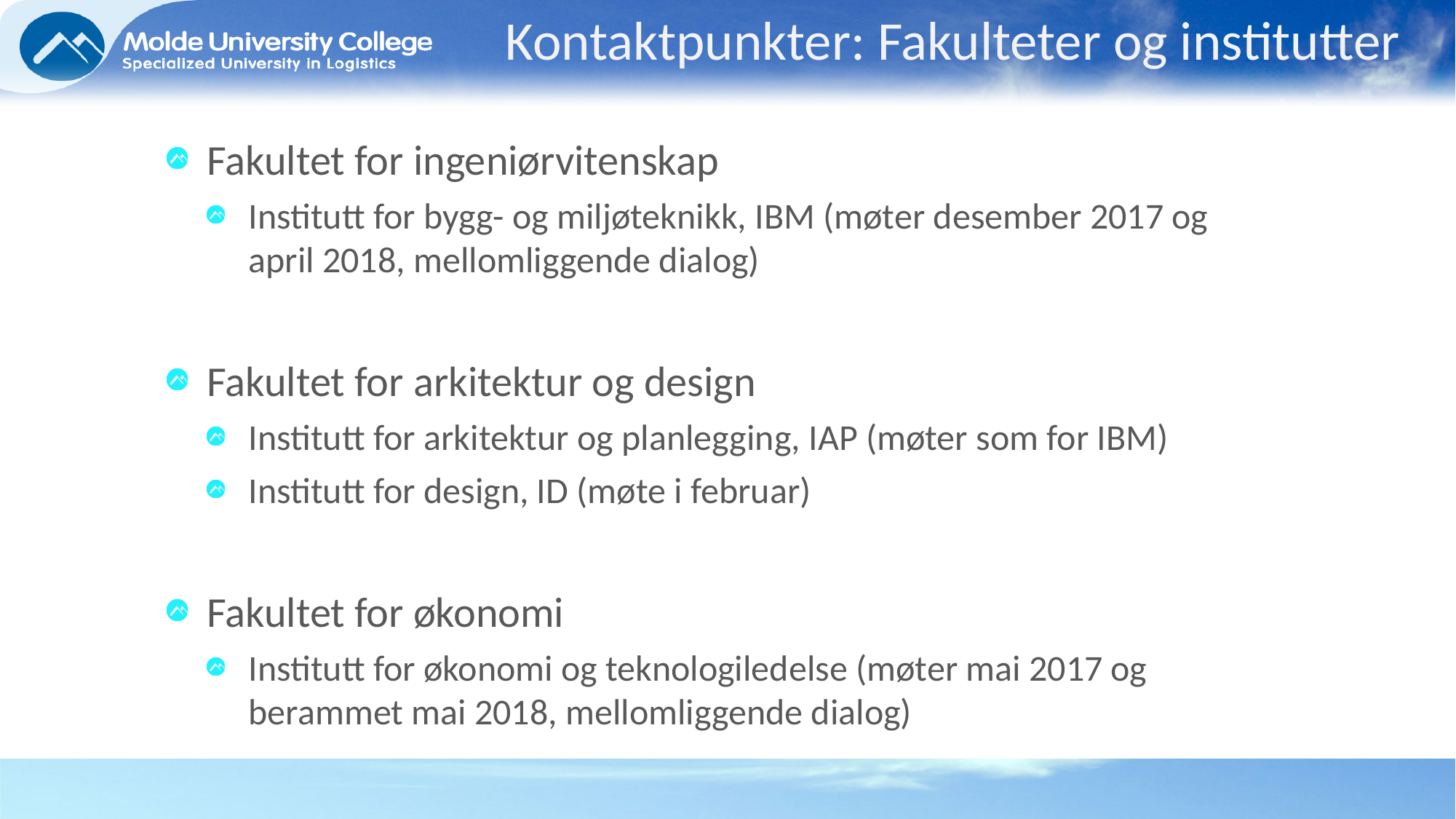

# Kontaktpunkter: Fakulteter og institutter
Fakultet for ingeniørvitenskap
Institutt for bygg- og miljøteknikk, IBM (møter desember 2017 og april 2018, mellomliggende dialog)

Fakultet for arkitektur og design
Institutt for arkitektur og planlegging, IAP (møter som for IBM)
Institutt for design, ID (møte i februar)

Fakultet for økonomi
Institutt for økonomi og teknologiledelse (møter mai 2017 og berammet mai 2018, mellomliggende dialog)